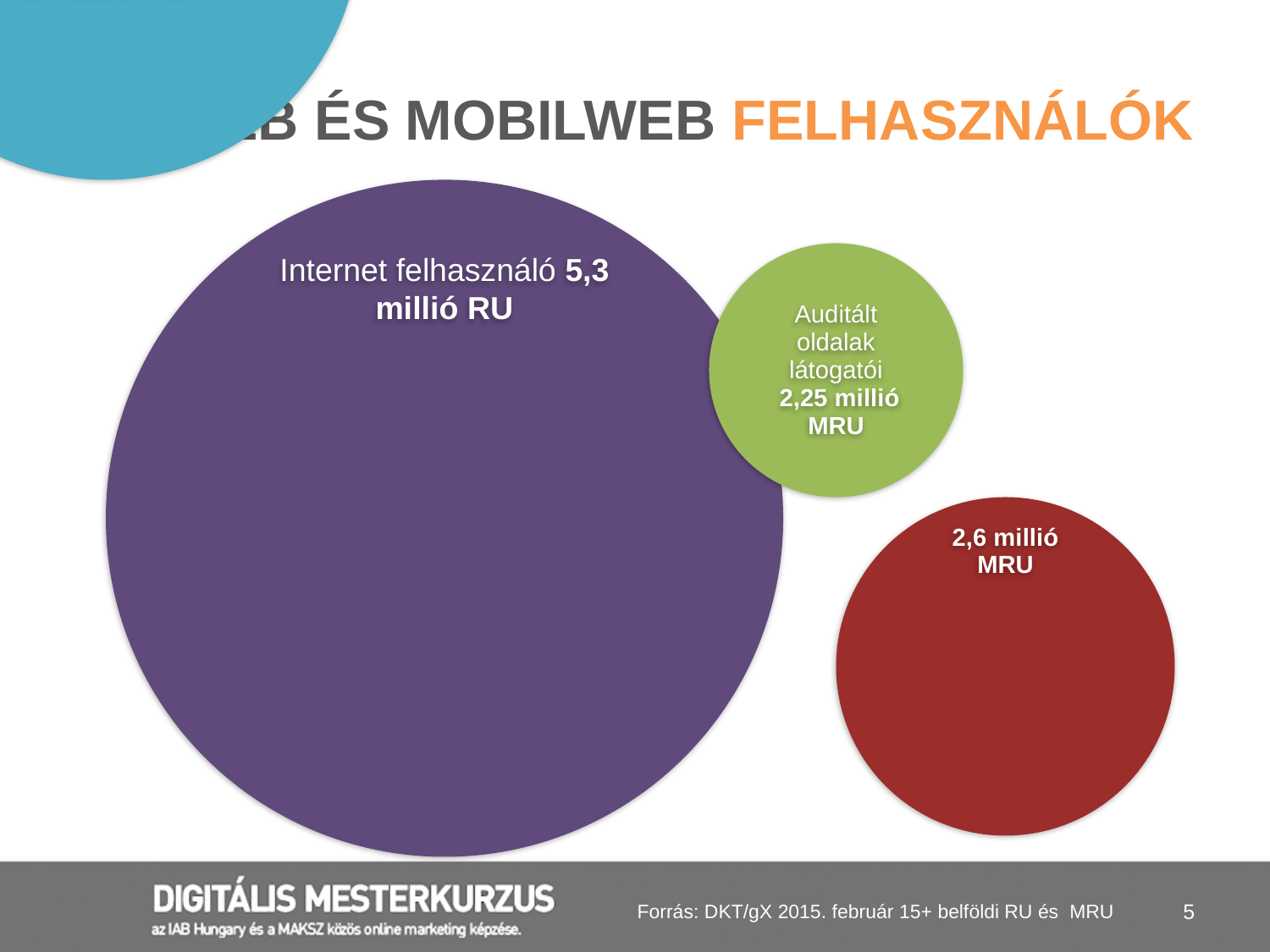

# WEB és mobilweb felhasználók
Internet felhasználó 5,3 millió RU
2,6 millió MRU
Auditált oldalak látogatói
 2,25 millió MRU
Forrás: DKT/gX 2015. február 15+ belföldi RU és  MRU